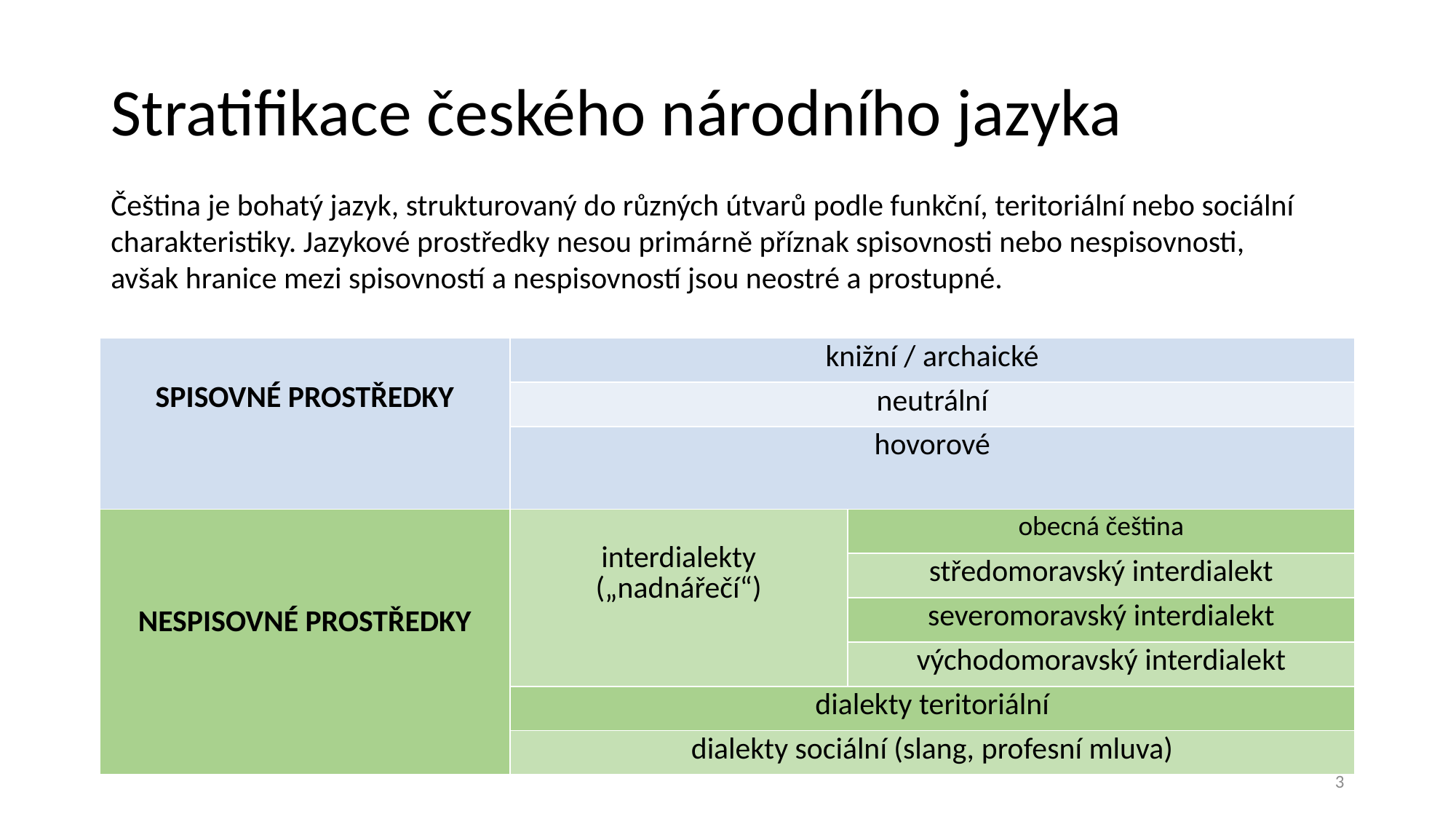

# Stratifikace českého národního jazyka
Čeština je bohatý jazyk, strukturovaný do různých útvarů podle funkční, teritoriální nebo sociální charakteristiky. Jazykové prostředky nesou primárně příznak spisovnosti nebo nespisovnosti,
avšak hranice mezi spisovností a nespisovností jsou neostré a prostupné.
| SPISOVNÉ PROSTŘEDKY | knižní / archaické |  |
| --- | --- | --- |
|  | neutrální |  |
|  | hovorové |  |
| NESPISOVNÉ PROSTŘEDKY | interdialekty („nadnářečí“) | obecná čeština |
|  |  | středomoravský interdialekt |
|  |  | severomoravský interdialekt |
|  |  | východomoravský interdialekt |
|  | dialekty teritoriální |  |
|  | dialekty sociální (slang, profesní mluva) |  |
3